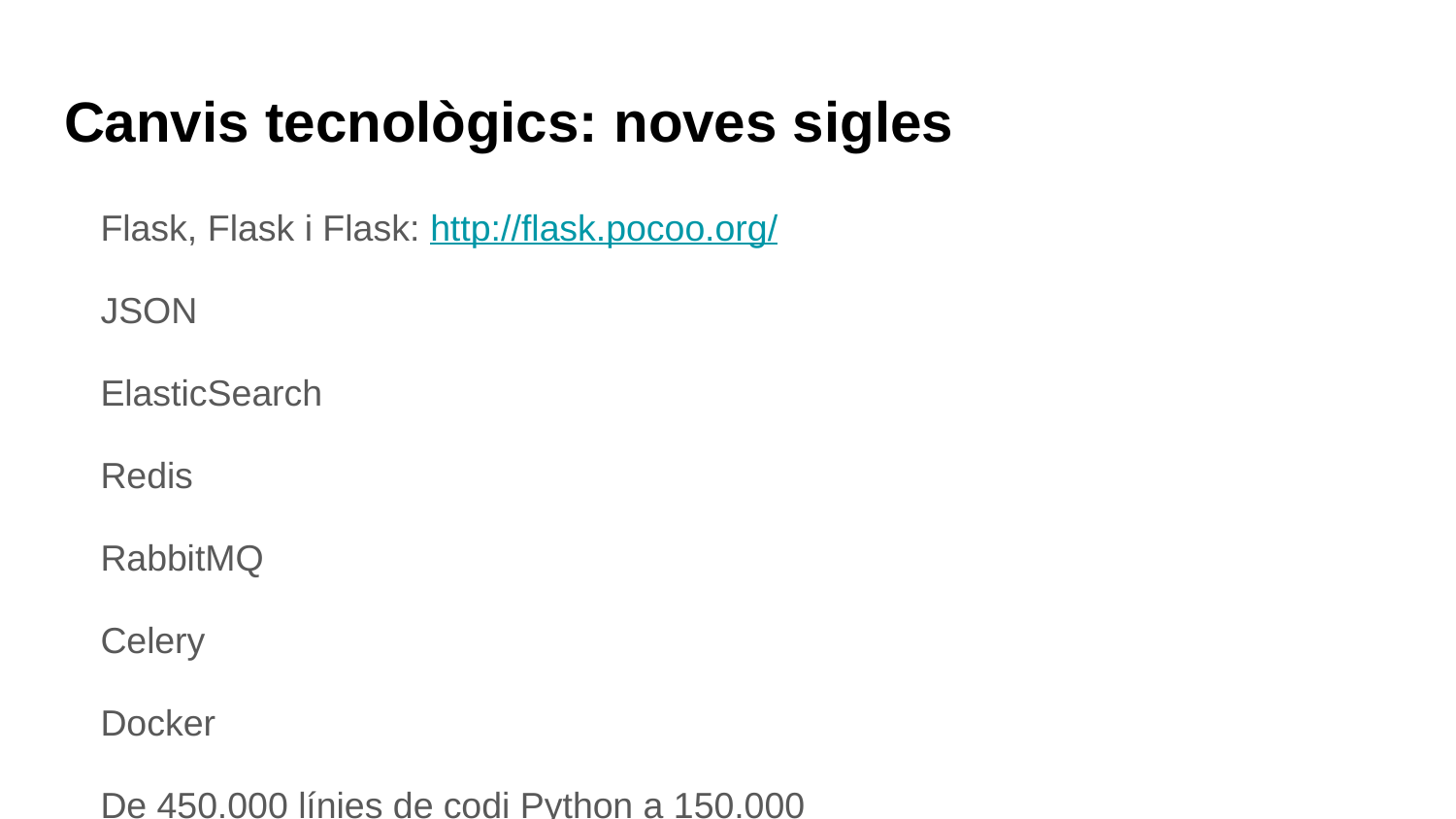

# Canvis tecnològics: noves sigles
Flask, Flask i Flask: http://flask.pocoo.org/
JSON
ElasticSearch
Redis
RabbitMQ
Celery
Docker
De 450.000 línies de codi Python a 150.000